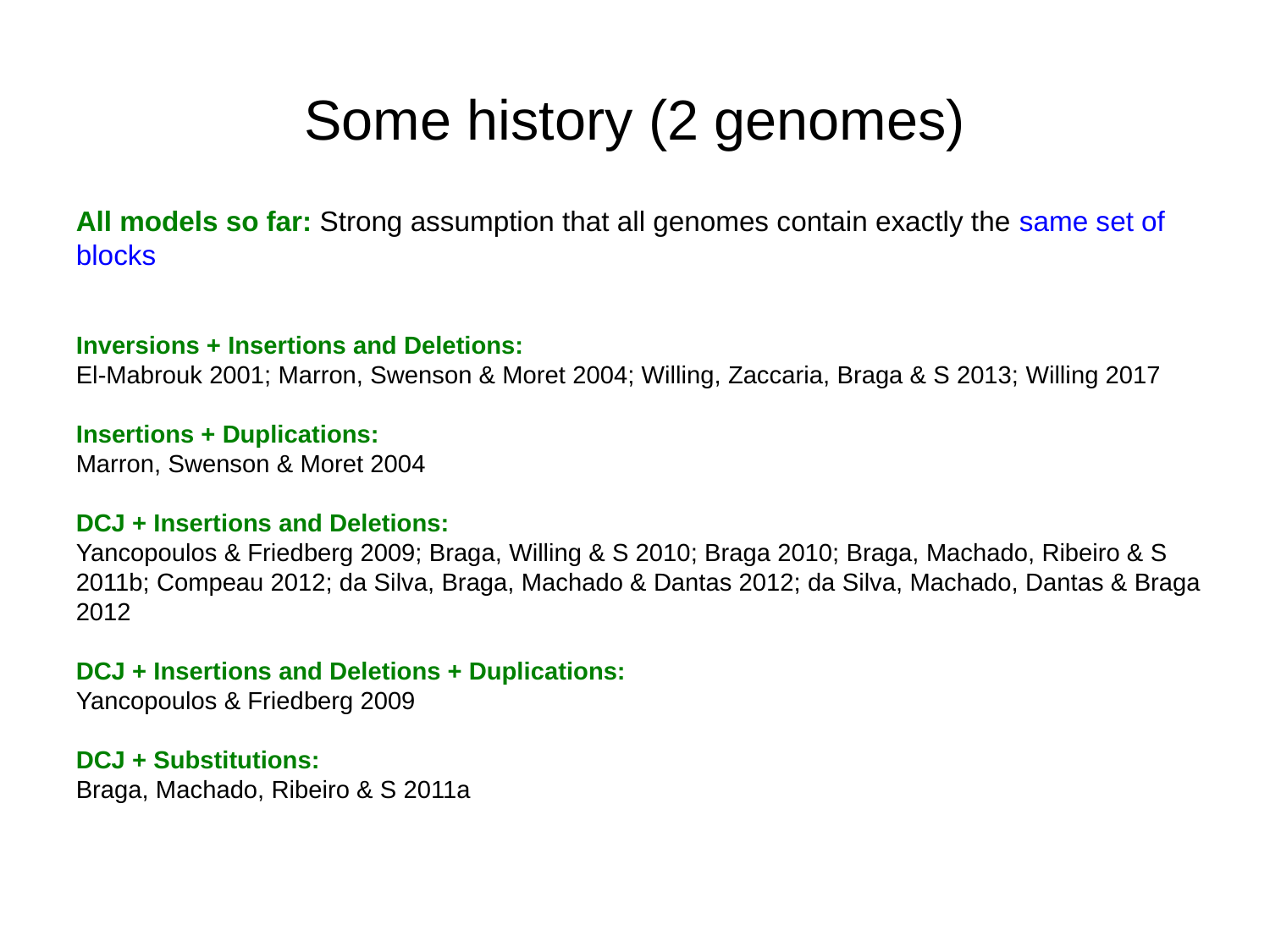

# Some history (2 genomes)
All models so far: Strong assumption that all genomes contain exactly the same set of blocks

Inversions + Insertions and Deletions:
El-Mabrouk 2001; Marron, Swenson & Moret 2004; Willing, Zaccaria, Braga & S 2013; Willing 2017

Insertions + Duplications:
Marron, Swenson & Moret 2004

DCJ + Insertions and Deletions:
Yancopoulos & Friedberg 2009; Braga, Willing & S 2010; Braga 2010; Braga, Machado, Ribeiro & S 2011b; Compeau 2012; da Silva, Braga, Machado & Dantas 2012; da Silva, Machado, Dantas & Braga 2012

DCJ + Insertions and Deletions + Duplications:
Yancopoulos & Friedberg 2009

DCJ + Substitutions:
Braga, Machado, Ribeiro & S 2011a